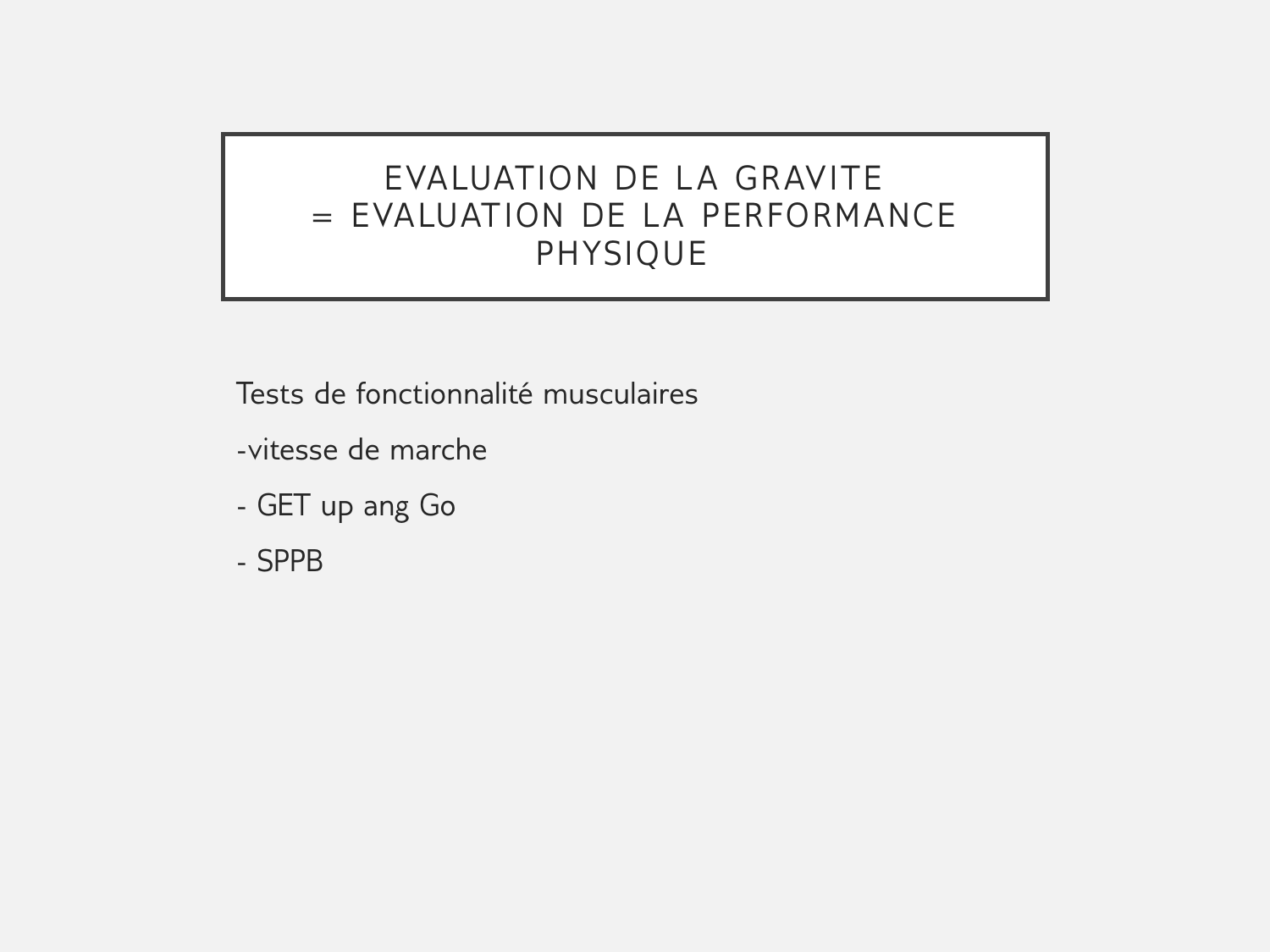

# EVALUATION DE LA GRAVITE = EVALUATION de la performance PHYSIQUE
Tests de fonctionnalité musculaires
-vitesse de marche
- GET up ang Go
- SPPB